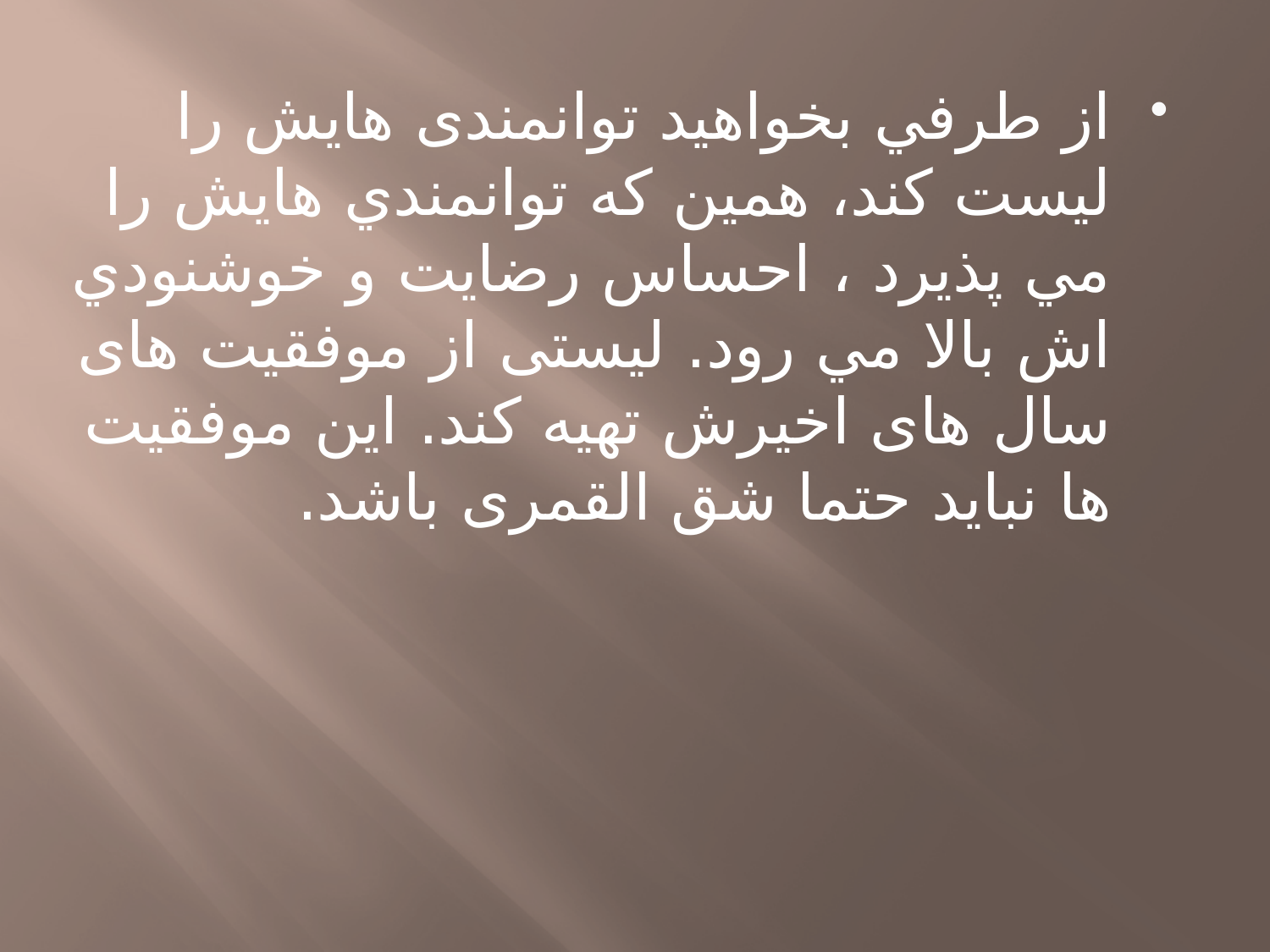

از طرفي بخواهید توانمندی هایش را لیست کند، همين كه توانمندي هايش را مي پذيرد ، احساس رضايت و خوشنودي اش بالا مي رود. لیستی از موفقیت های سال های اخیرش تهیه کند. این موفقیت ها نباید حتما شق القمری باشد.